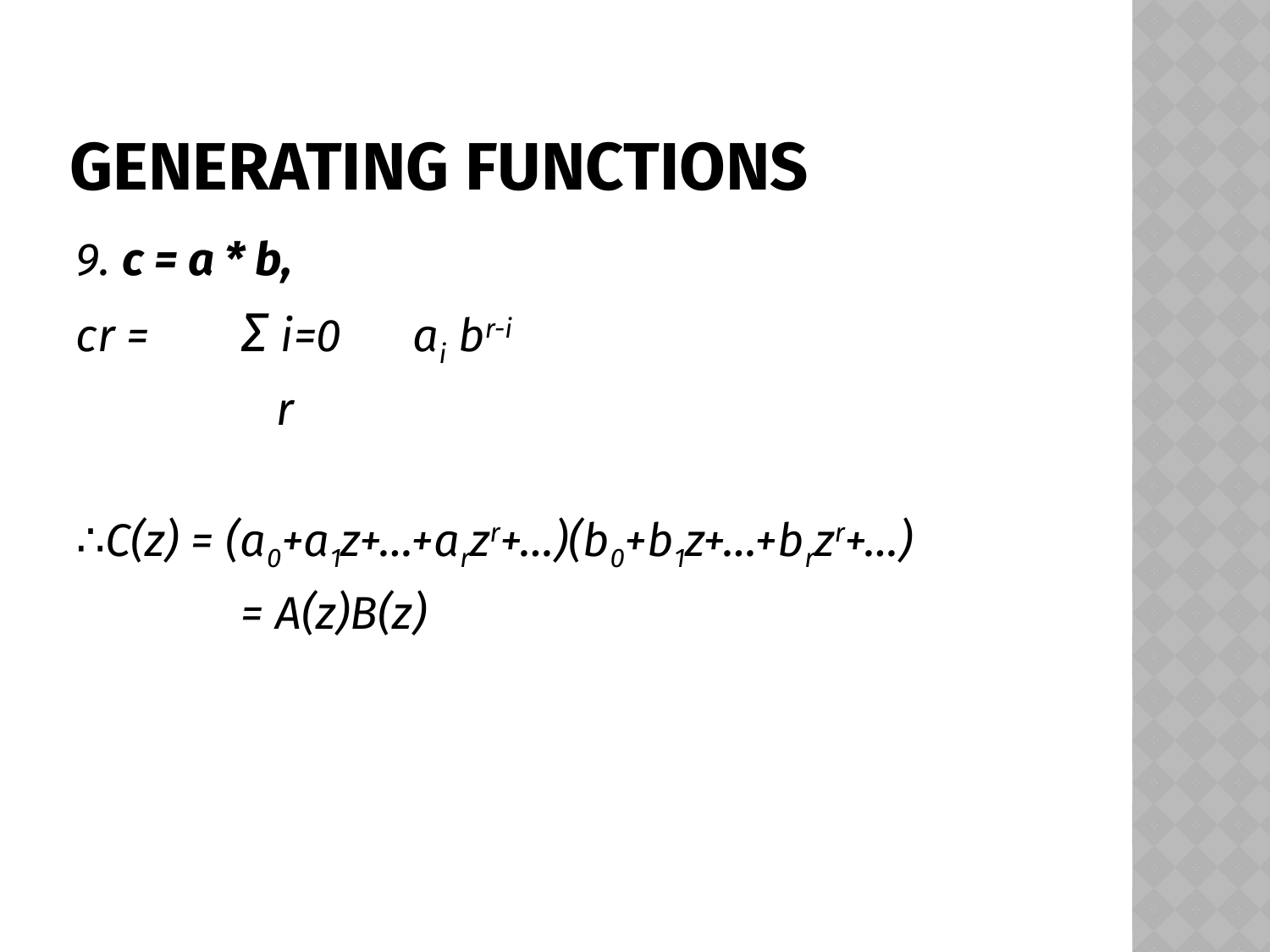

# Generating Functions
9. c = a * b,
cr =	∑ i=0      ai br-i
		   r

∴C(z) = (a0+a1z+…+arzr+…)(b0+b1z+…+brzr+…)
		= A(z)B(z)